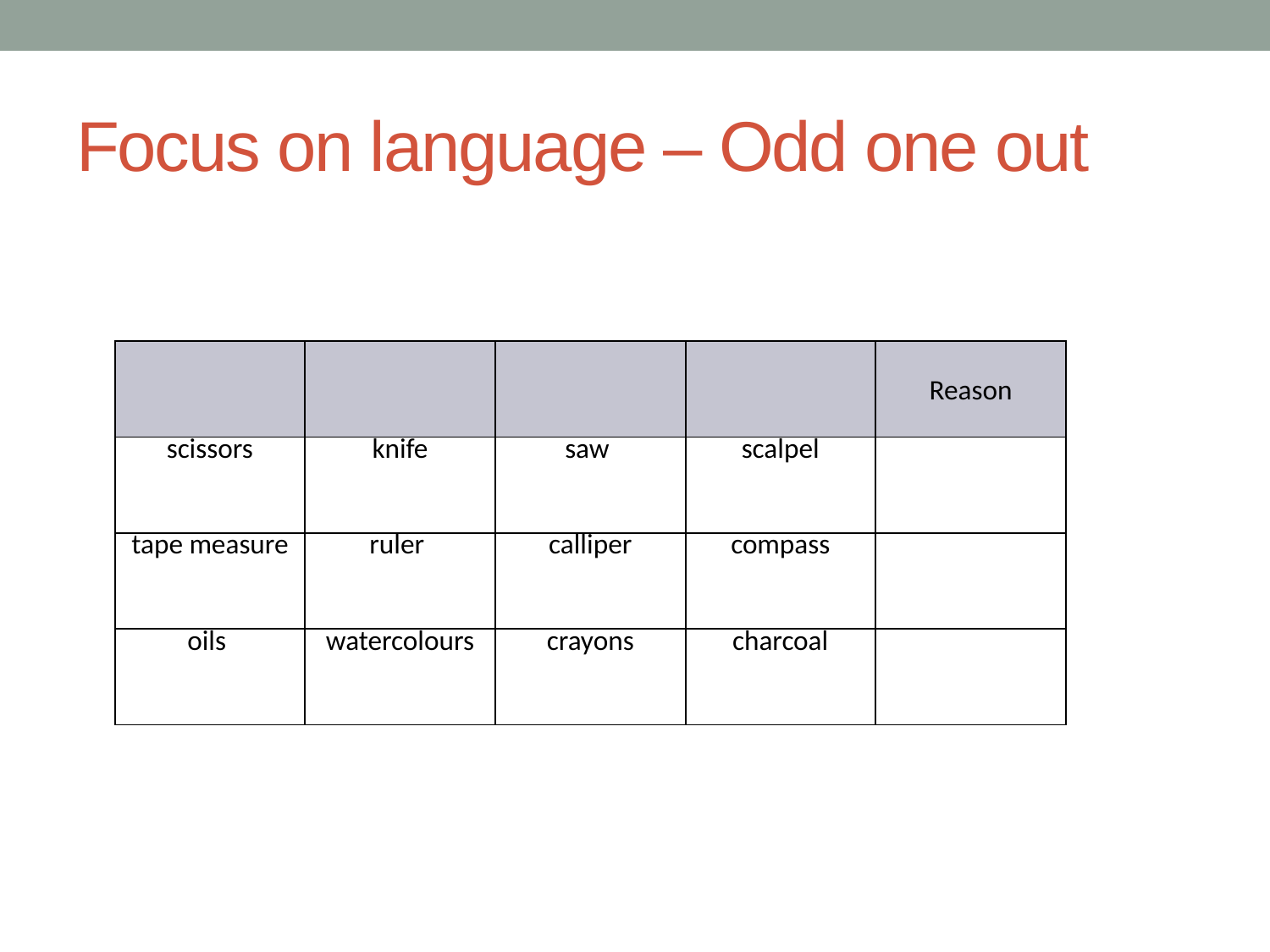

# Focus on language – Odd one out
|  |  |  |  | Reason |
| --- | --- | --- | --- | --- |
| scissors | knife | saw | scalpel |  |
| tape measure | ruler | calliper | compass |  |
| oils | watercolours | crayons | charcoal |  |